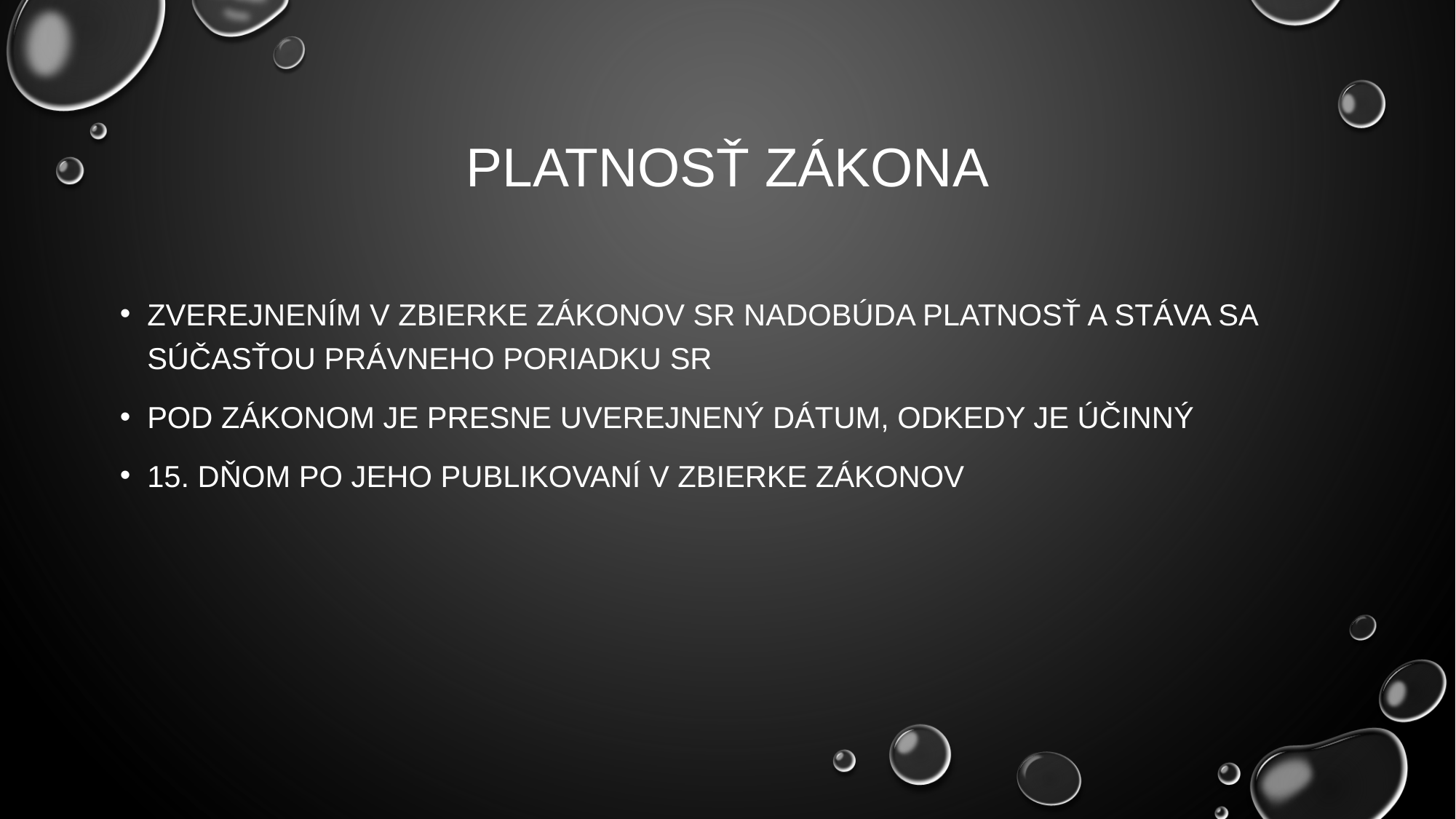

# Platnosť zákona
Zverejnením v zbierke zákonov SR nadobúda platnosť a stáva sa súčasťou právneho poriadku SR
Pod zákonom je presne uverejnený dátum, odkedy je účinný
15. dŇom po jeho publikovaní v zbierke zákonov